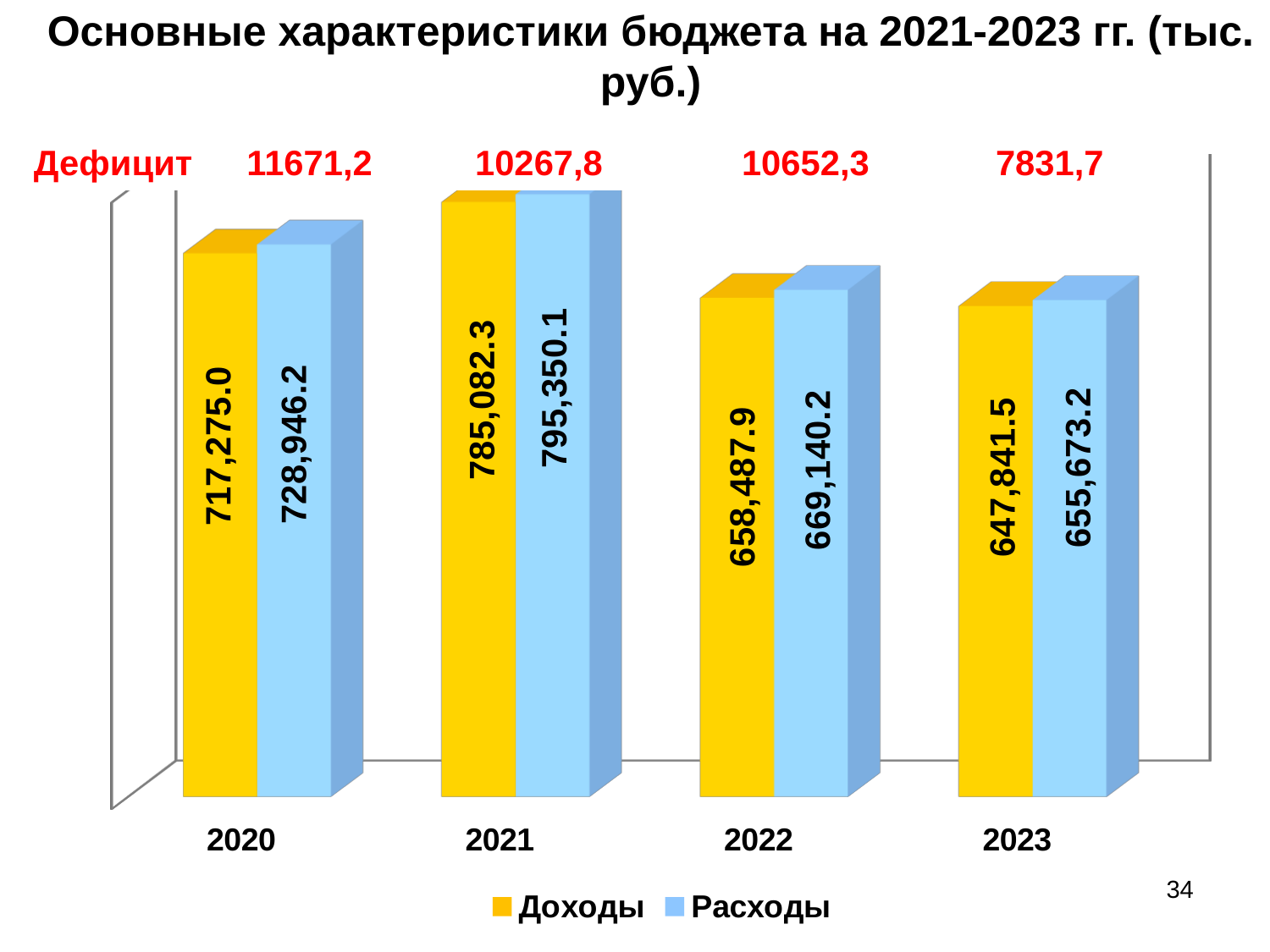

# Основные характеристики бюджета на 2021-2023 гг. (тыс. руб.)
| Дефицит | 11671,2 | 10267,8 | 10652,3 | 7831,7 |
| --- | --- | --- | --- | --- |

[unsupported chart]

34